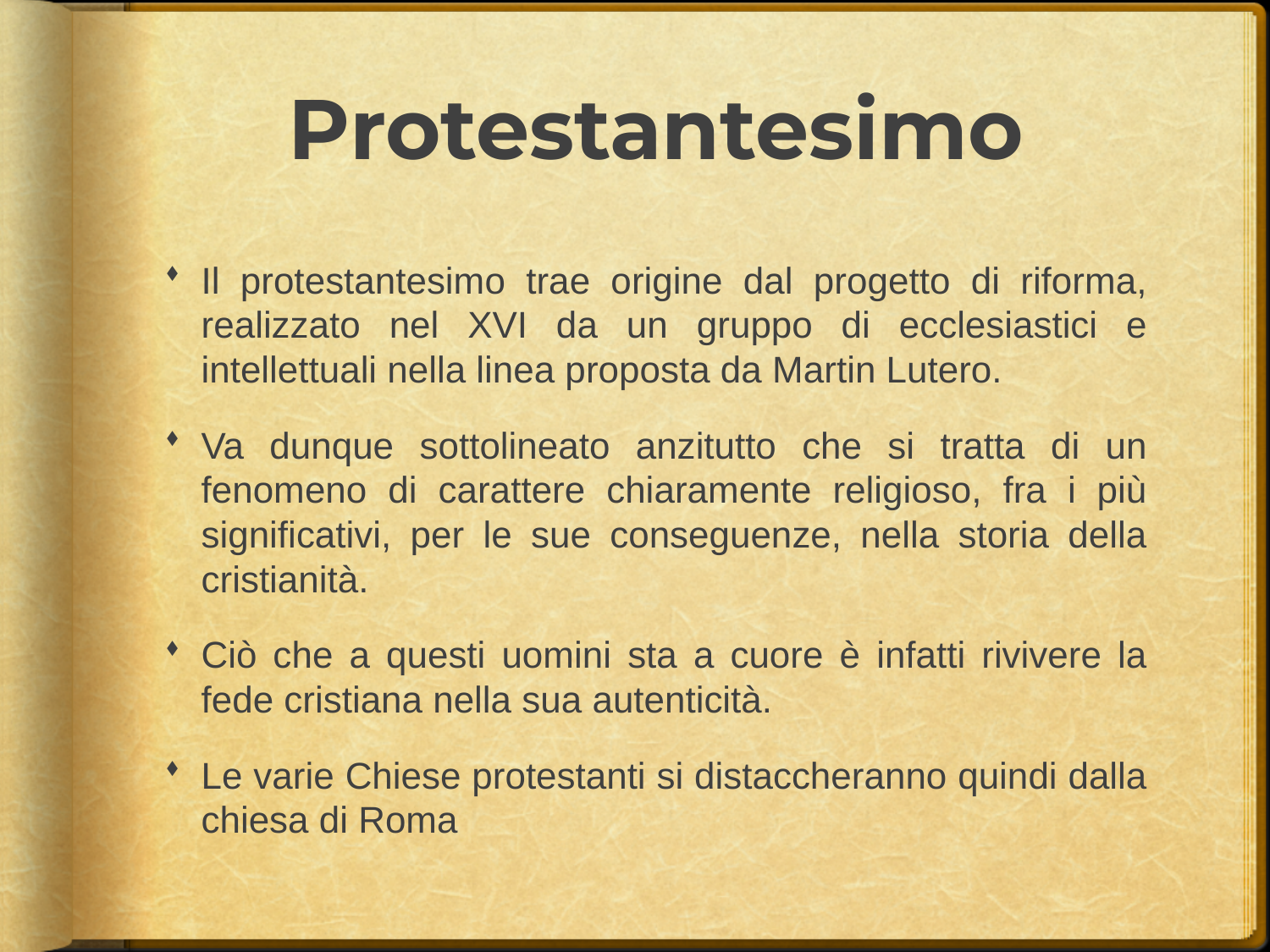

# Protestantesimo
Il protestantesimo trae origine dal progetto di riforma, realizzato nel XVI da un gruppo di ecclesiastici e intellettuali nella linea proposta da Martin Lutero.
Va dunque sottolineato anzitutto che si tratta di un fenomeno di carattere chiaramente religioso, fra i più significativi, per le sue conseguenze, nella storia della cristianità.
Ciò che a questi uomini sta a cuore è infatti rivivere la fede cristiana nella sua autenticità.
Le varie Chiese protestanti si distaccheranno quindi dalla chiesa di Roma